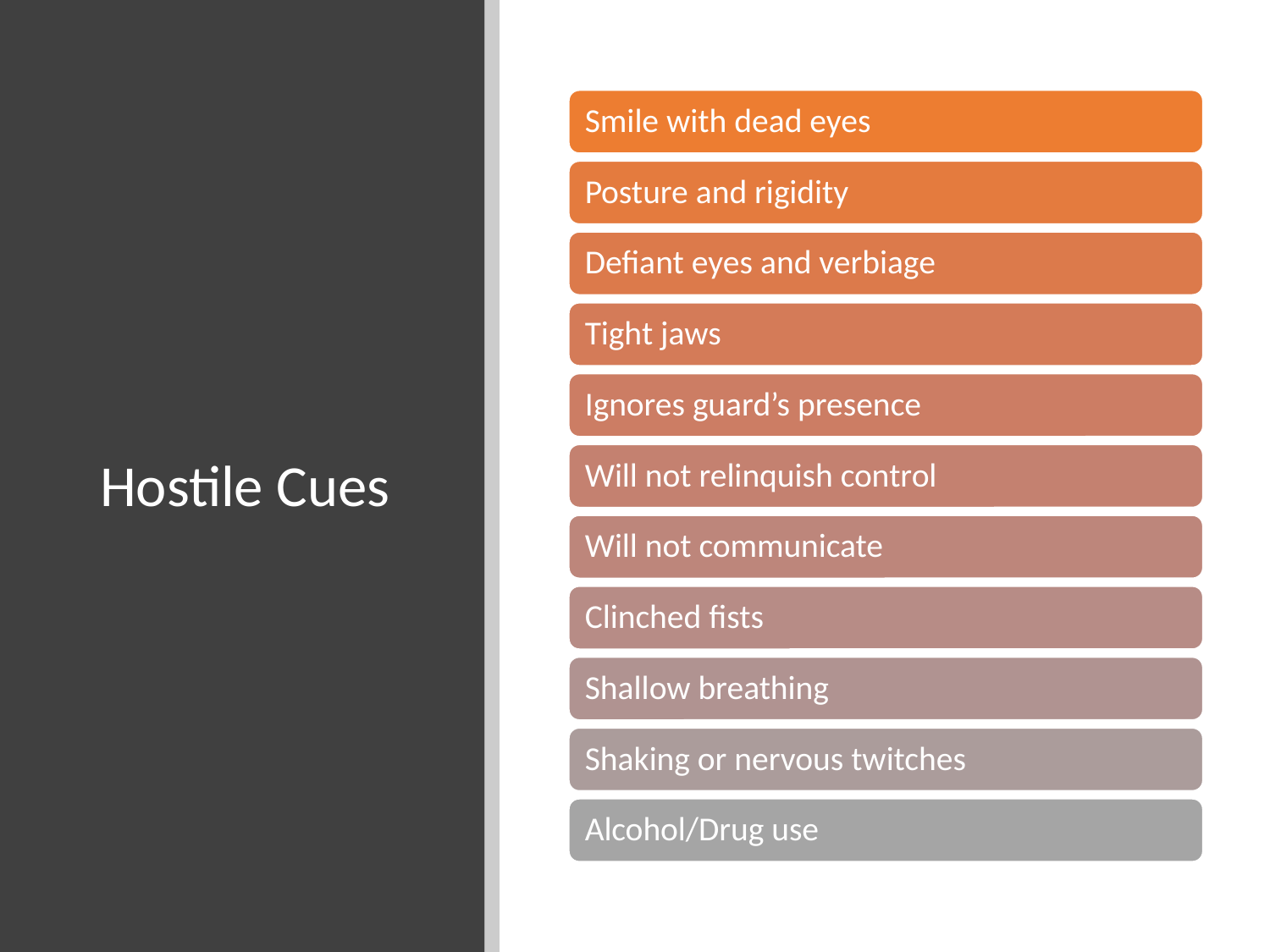

Smile with dead eyes
Posture and rigidity
Defiant eyes and verbiage
Tight jaws
Ignores guard’s presence
Will not relinquish control
Will not communicate
Clinched fists
Shallow breathing
Shaking or nervous twitches
Alcohol/Drug use
# Hostile Cues